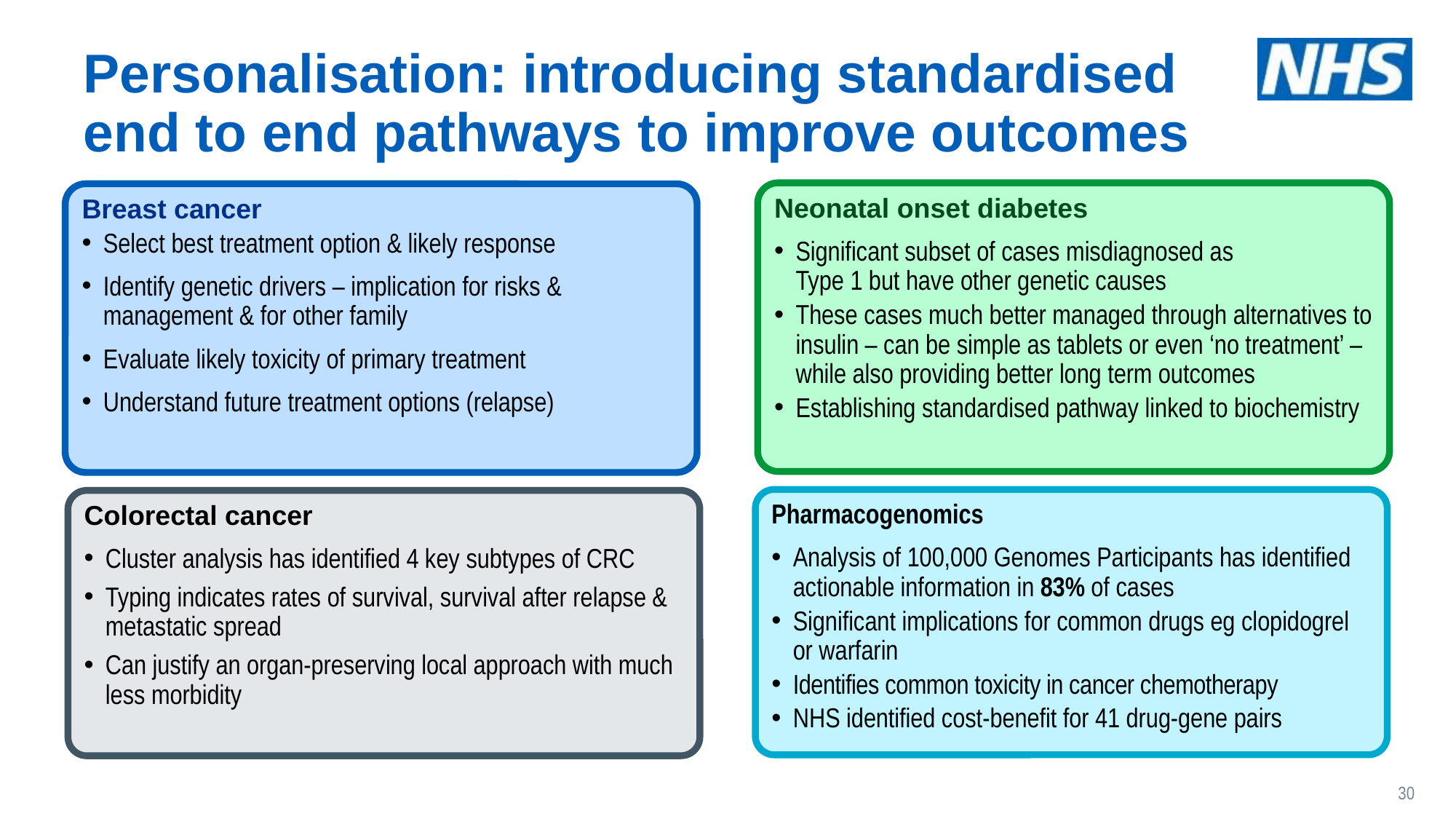

# Personalisation: introducing standardised end to end pathways to improve outcomes
Neonatal onset diabetes
Significant subset of cases misdiagnosed as
Type 1 but have other genetic causes
These cases much better managed through alternatives to insulin – can be simple as tablets or even ‘no treatment’ – while also providing better long term outcomes
Establishing standardised pathway linked to biochemistry

Breast cancer
Select best treatment option & likely response
Identify genetic drivers – implication for risks & management & for other family
Evaluate likely toxicity of primary treatment
Understand future treatment options (relapse)

Pharmacogenomics
Analysis of 100,000 Genomes Participants has identified actionable information in 83% of cases
Significant implications for common drugs eg clopidogrel or warfarin
Identifies common toxicity in cancer chemotherapy
NHS identified cost-benefit for 41 drug-gene pairs

Colorectal cancer
Cluster analysis has identified 4 key subtypes of CRC
Typing indicates rates of survival, survival after relapse & metastatic spread
Can justify an organ-preserving local approach with much less morbidity
30